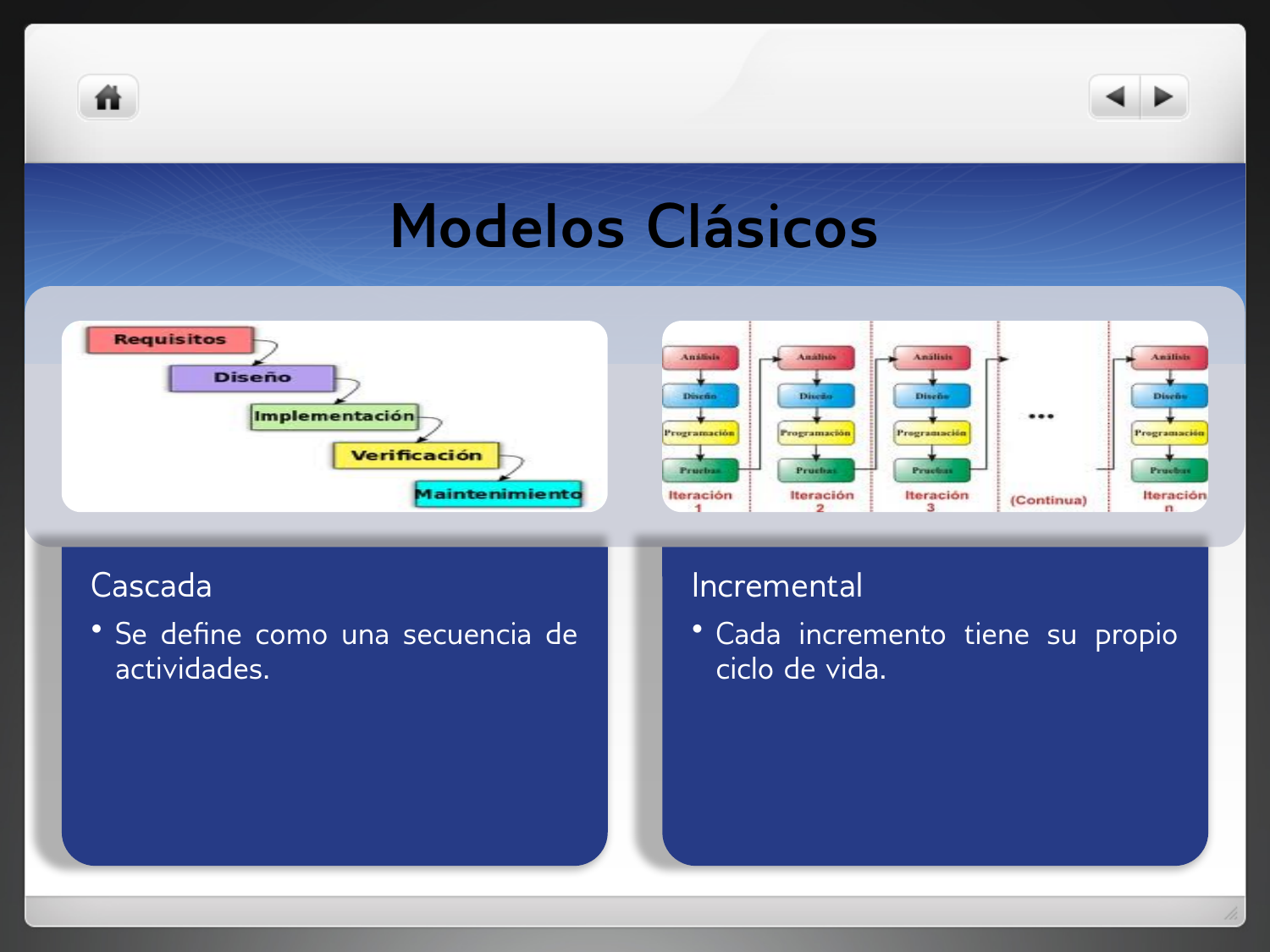

# Modelos Clásicos
Cascada
Se define como una secuencia de actividades.
Incremental
Cada incremento tiene su propio ciclo de vida.